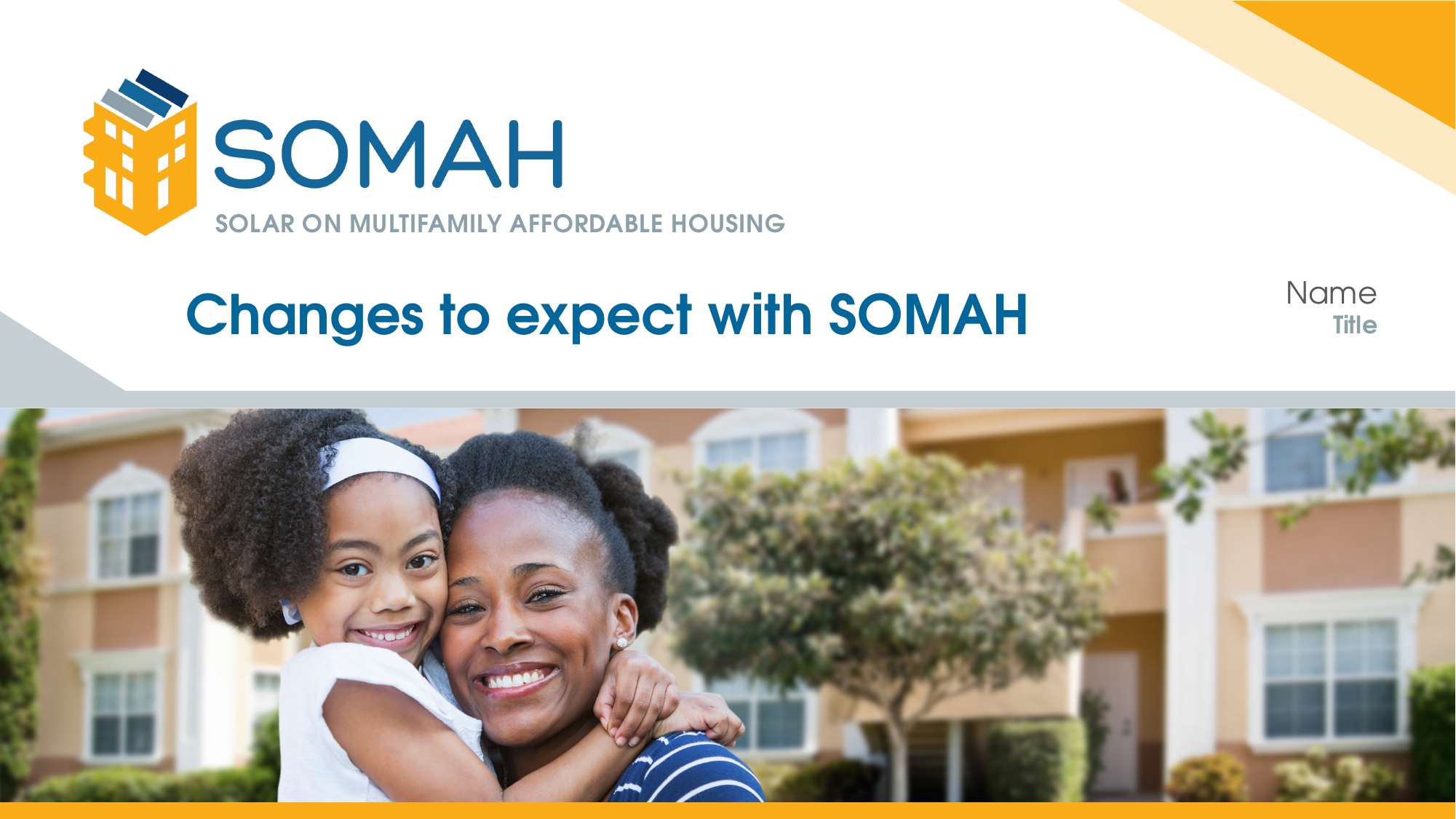

Name
Title
Changes to expect with SOMAH